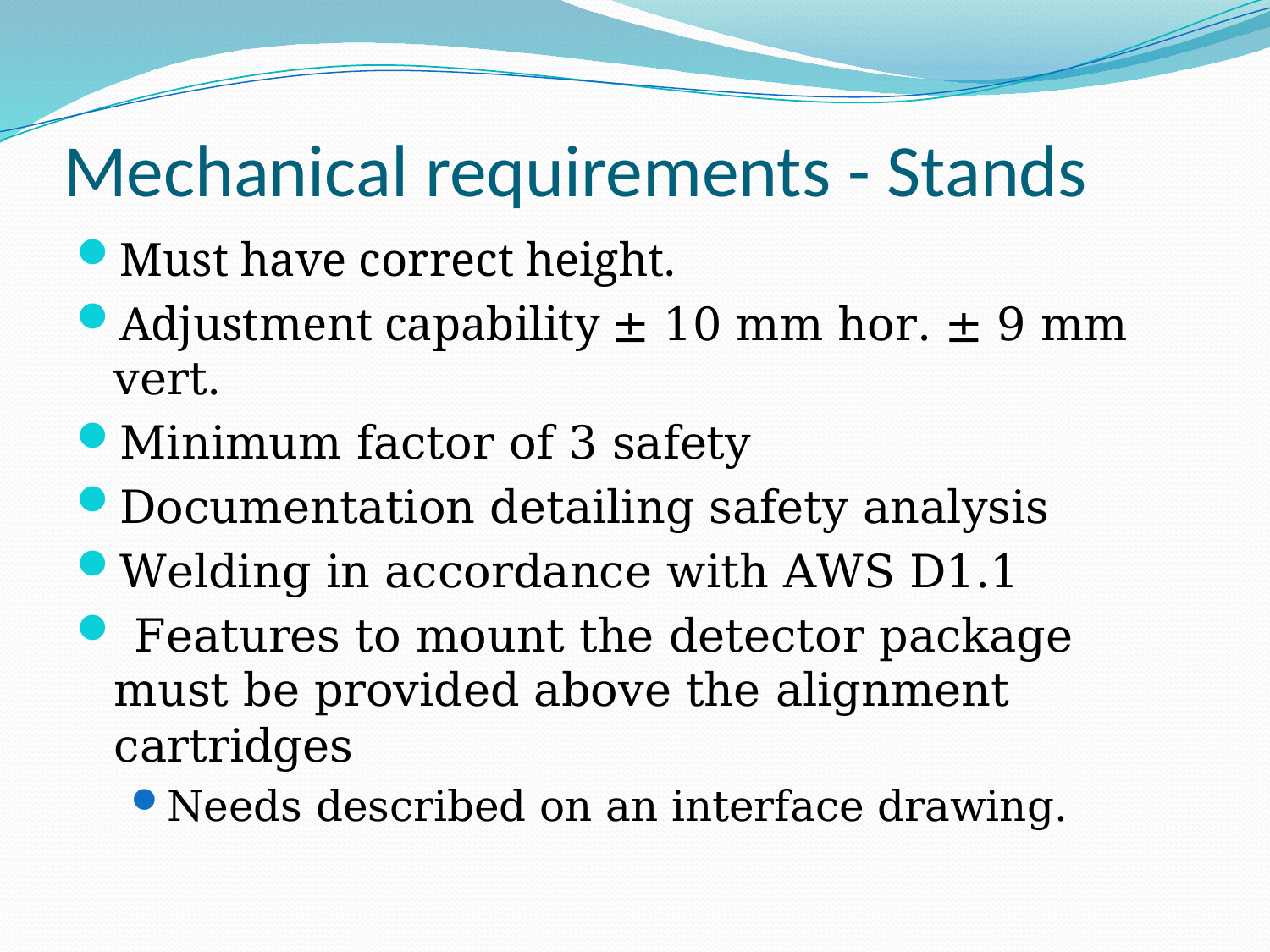

# Mechanical requirements - Stands
Must have correct height.
Adjustment capability ± 10 mm hor. ± 9 mm vert.
Minimum factor of 3 safety
Documentation detailing safety analysis
Welding in accordance with AWS D1.1
 Features to mount the detector package must be provided above the alignment cartridges
Needs described on an interface drawing.